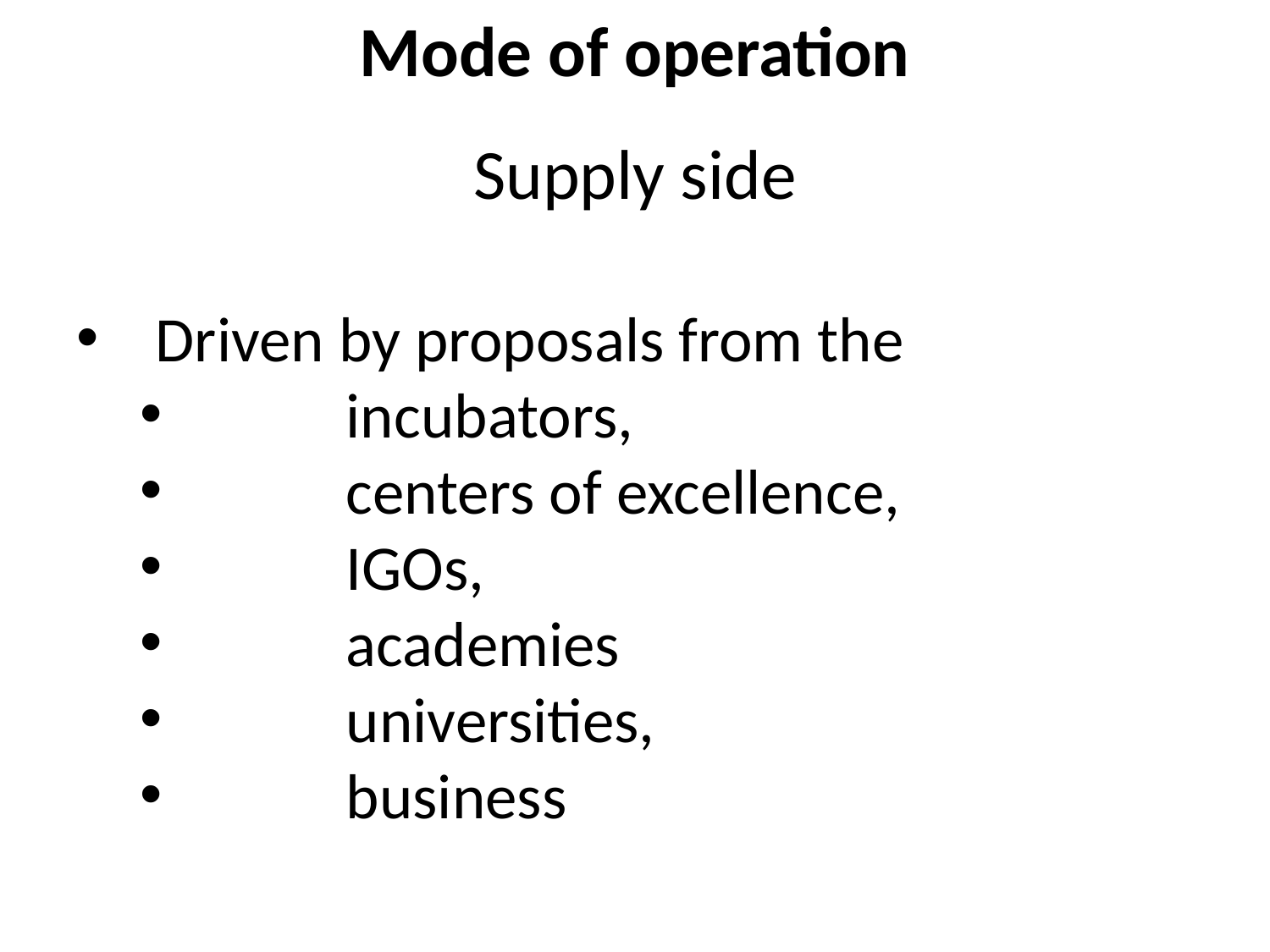

Mode of operation

Supply side

Driven by proposals from the
	incubators,
	centers of excellence,
	IGOs,
	academies
	universities,
	business